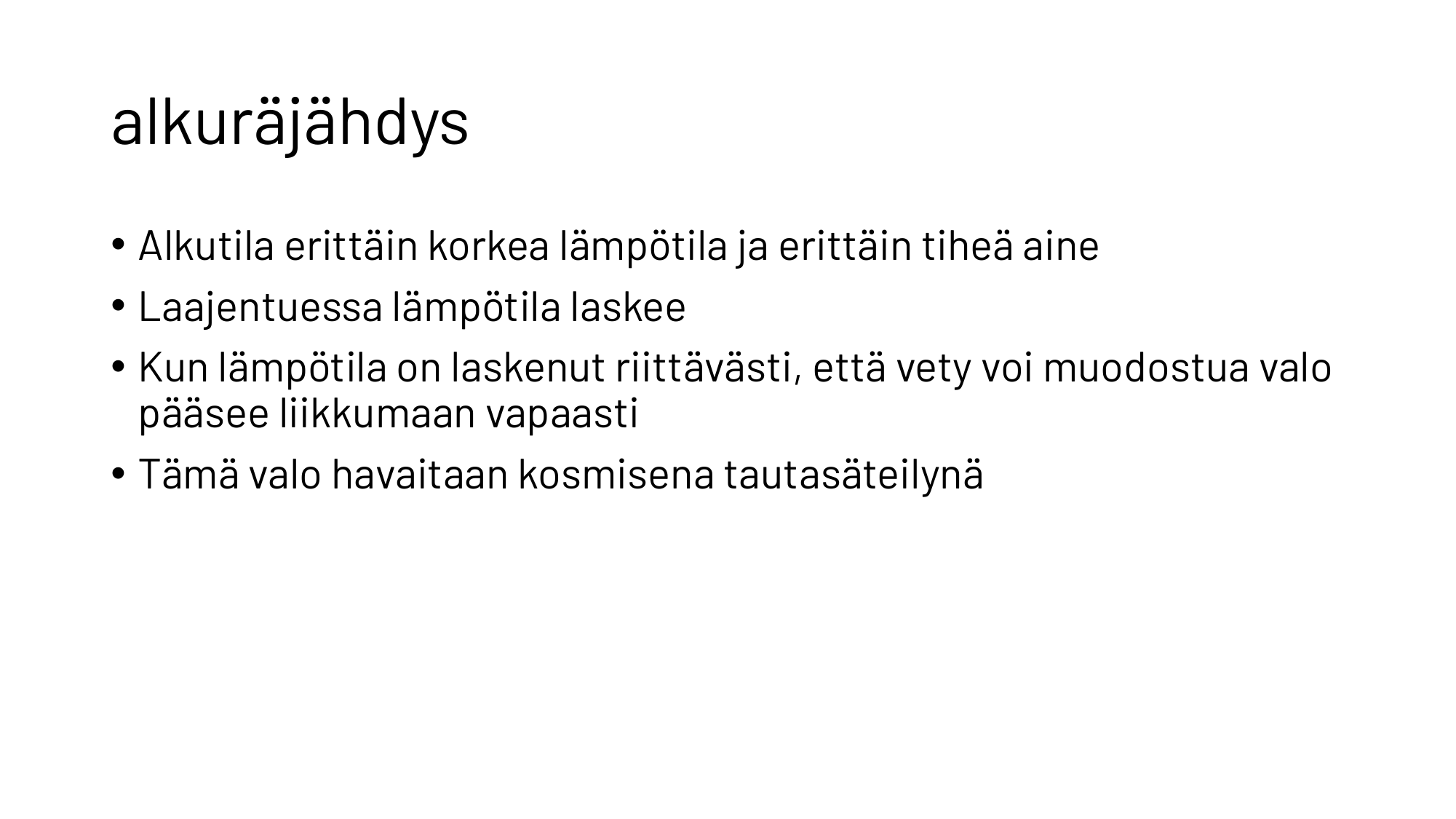

# alkuräjähdys
Alkutila erittäin korkea lämpötila ja erittäin tiheä aine
Laajentuessa lämpötila laskee
Kun lämpötila on laskenut riittävästi, että vety voi muodostua valo pääsee liikkumaan vapaasti
Tämä valo havaitaan kosmisena tautasäteilynä